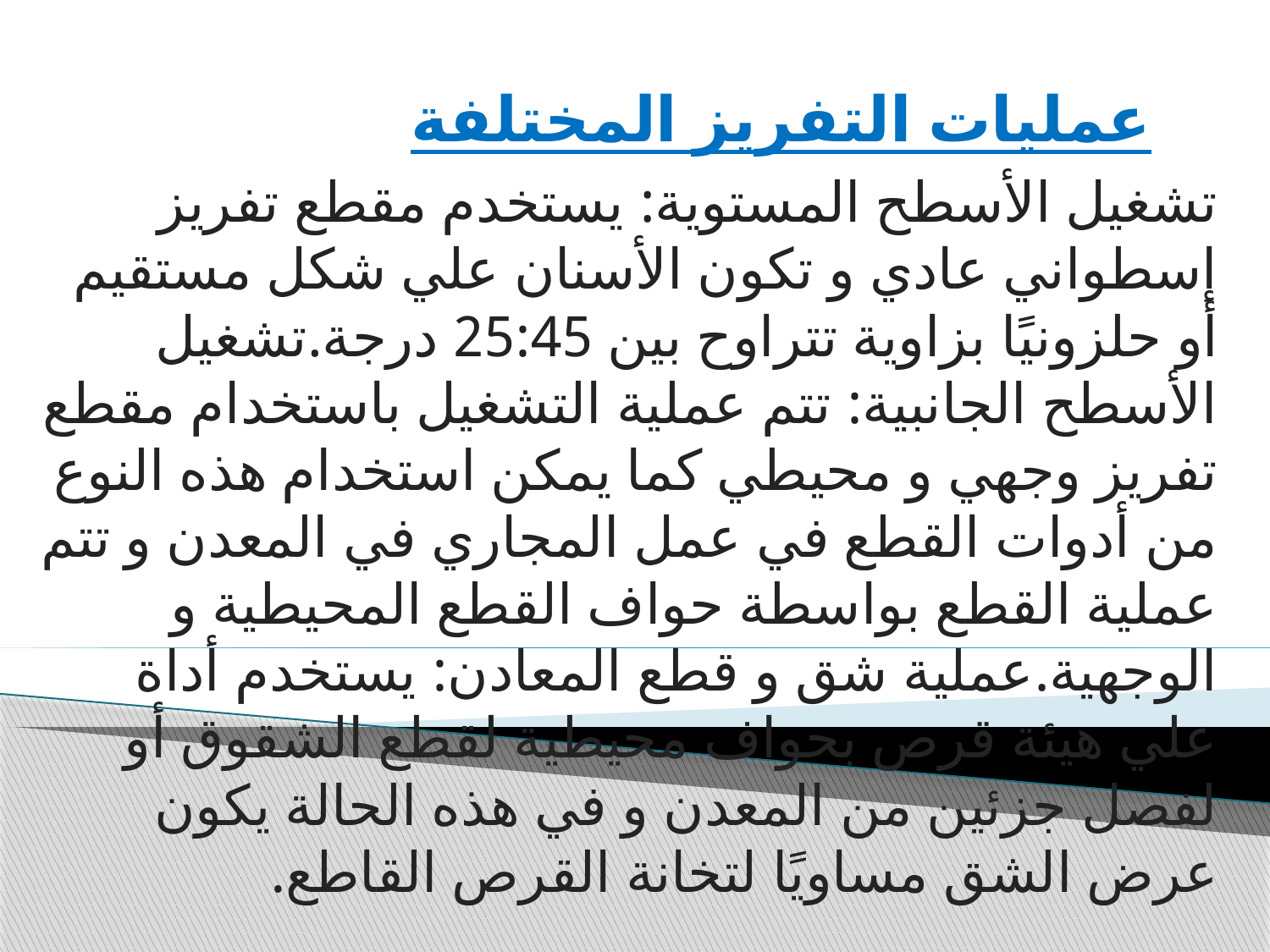

# عمليات التفريز المختلفة
تشغيل الأسطح المستوية: يستخدم مقطع تفريز إسطواني عادي و تكون الأسنان علي شكل مستقيم أو حلزونيًا بزاوية تتراوح بين 25:45 درجة.تشغيل الأسطح الجانبية: تتم عملية التشغيل باستخدام مقطع تفريز وجهي و محيطي كما يمكن استخدام هذه النوع من أدوات القطع في عمل المجاري في المعدن و تتم عملية القطع بواسطة حواف القطع المحيطية و الوجهية.عملية شق و قطع المعادن: يستخدم أداة علي هيئة قرص بحواف محيطية لقطع الشقوق أو لفصل جزئين من المعدن و في هذه الحالة يكون عرض الشق مساويًا لتخانة القرص القاطع.